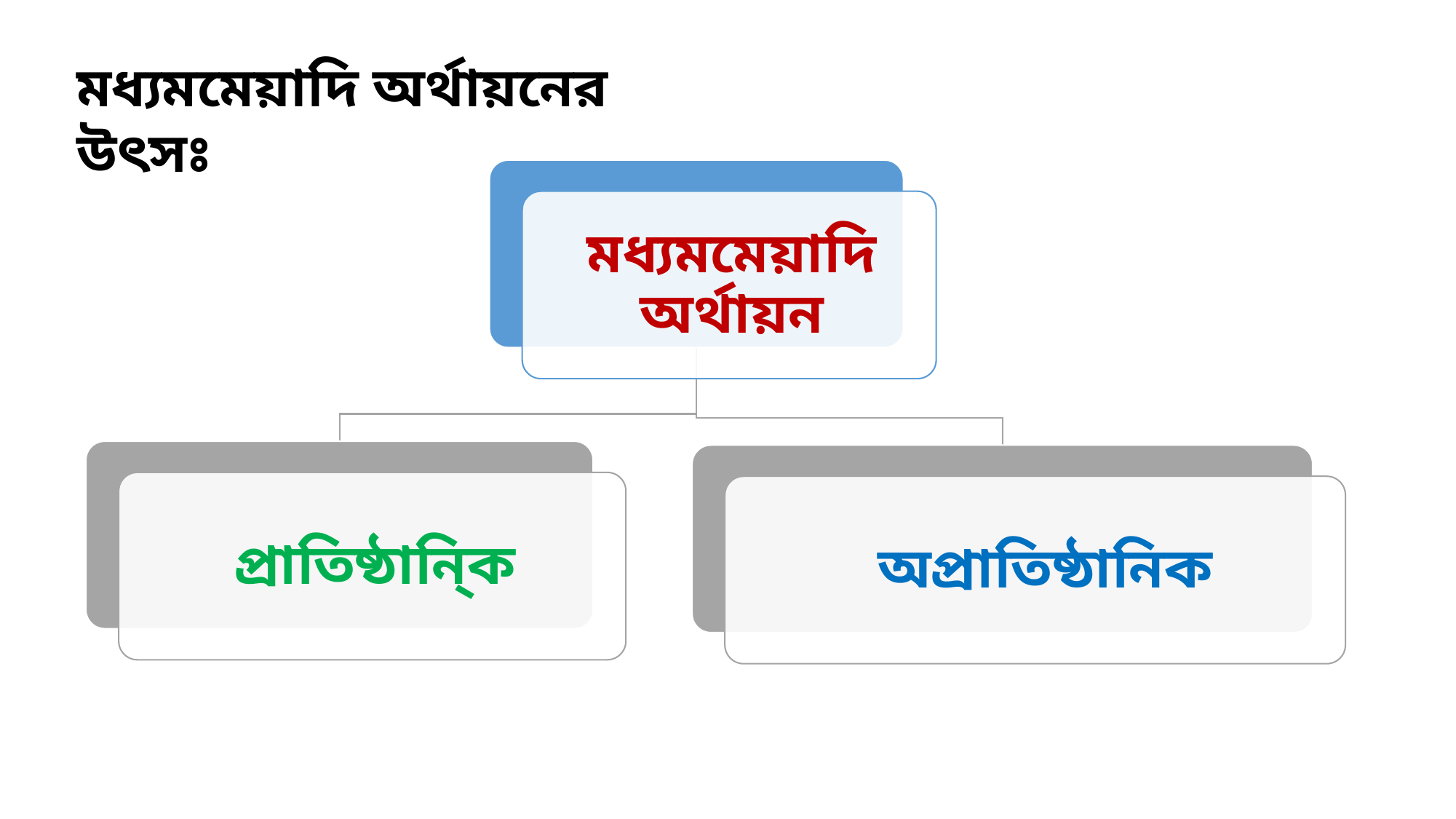

মধ্যমমেয়াদি অর্থায়নের উৎসঃ
মধ্যমমেয়াদি অর্থায়ন
প্রাতিষ্ঠানি্ক
 অপ্রাতিষ্ঠানিক